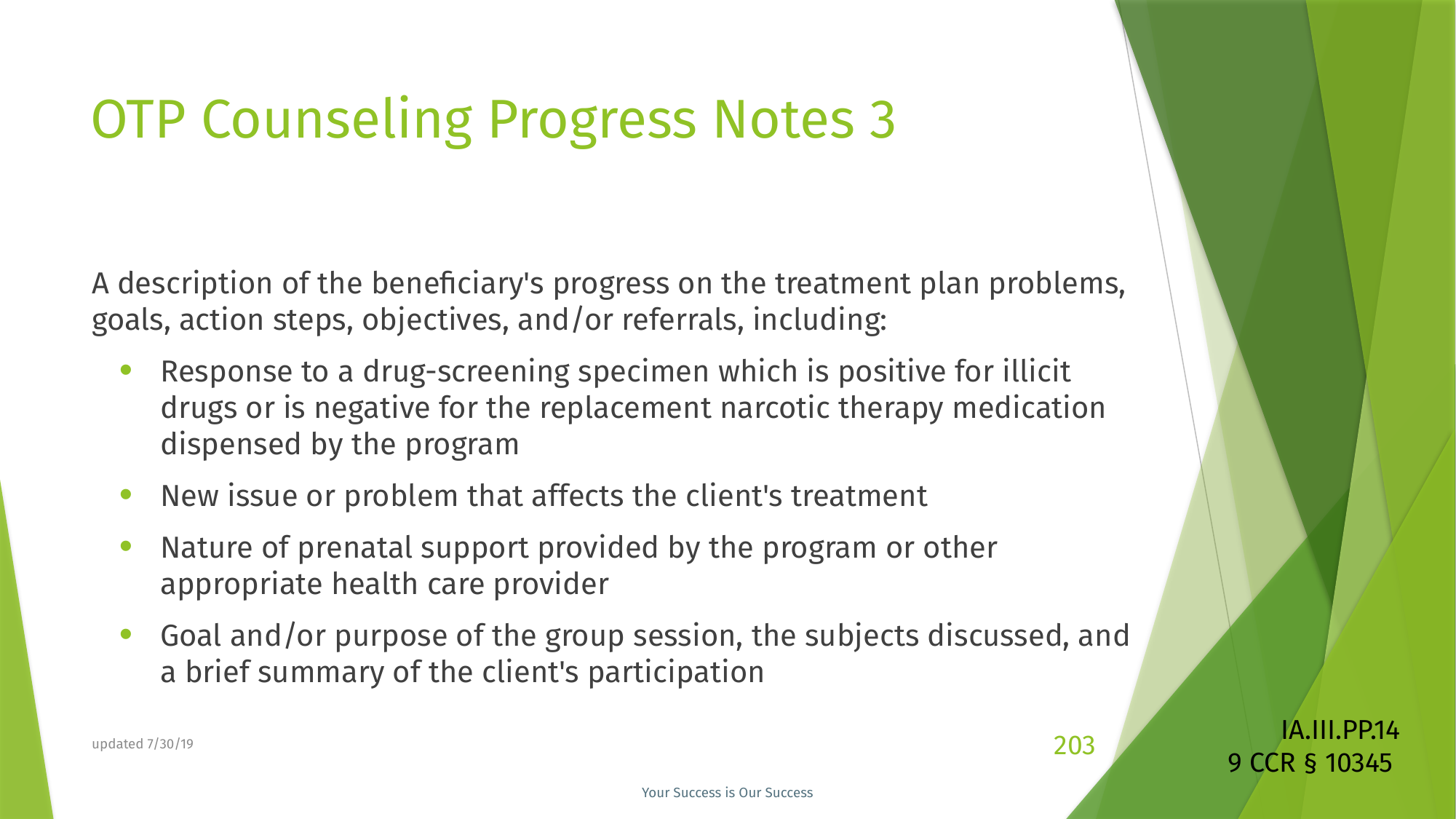

# OTP Counseling Progress Notes 3
A description of the beneficiary's progress on the treatment plan problems, goals, action steps, objectives, and/or referrals, including:
Response to a drug-screening specimen which is positive for illicit drugs or is negative for the replacement narcotic therapy medication dispensed by the program
New issue or problem that affects the client's treatment
Nature of prenatal support provided by the program or other appropriate health care provider
Goal and/or purpose of the group session, the subjects discussed, and a brief summary of the client's participation

IA.III.PP.14
9 CCR § 10345
updated 7/30/19
203